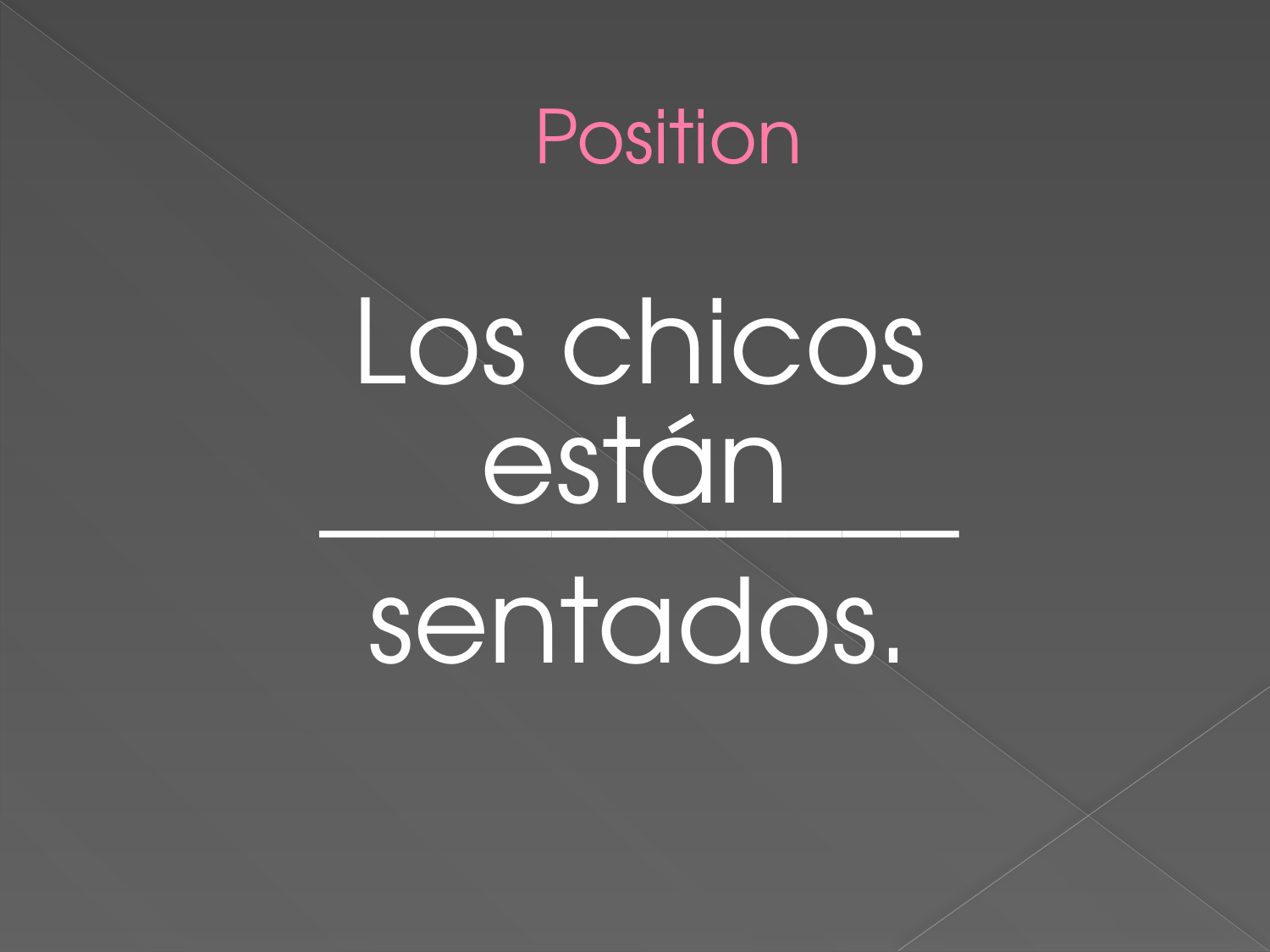

# Position
Los chicos ___________ sentados.
están